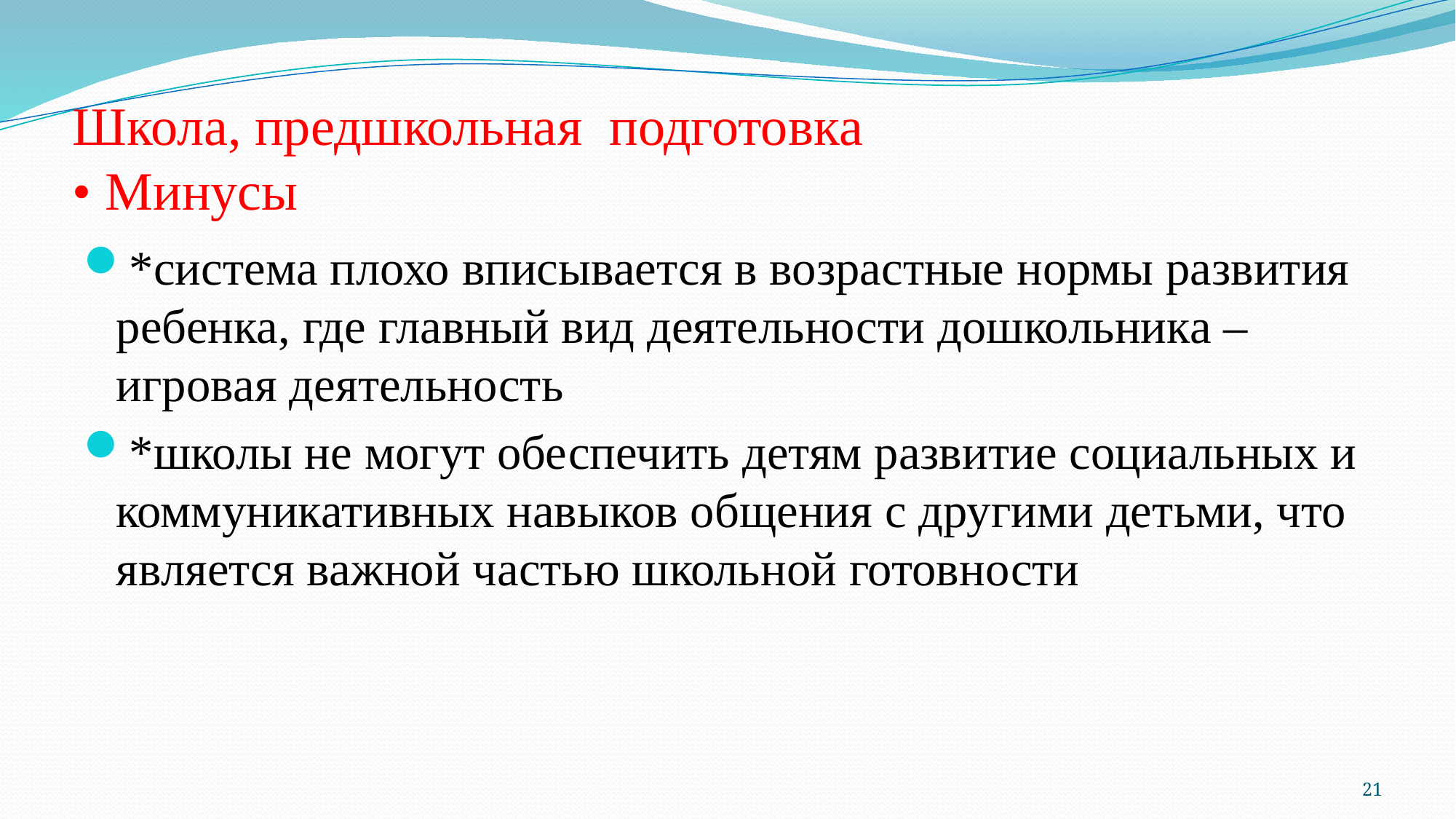

# Школа, предшкольная  подготовка • Минусы
*система плохо вписывается в возрастные нормы развития ребенка, где главный вид деятельности дошкольника –игровая деятельность
*школы не могут обеспечить детям развитие социальных и коммуникативных навыков общения с другими детьми, что является важной частью школьной готовности

21